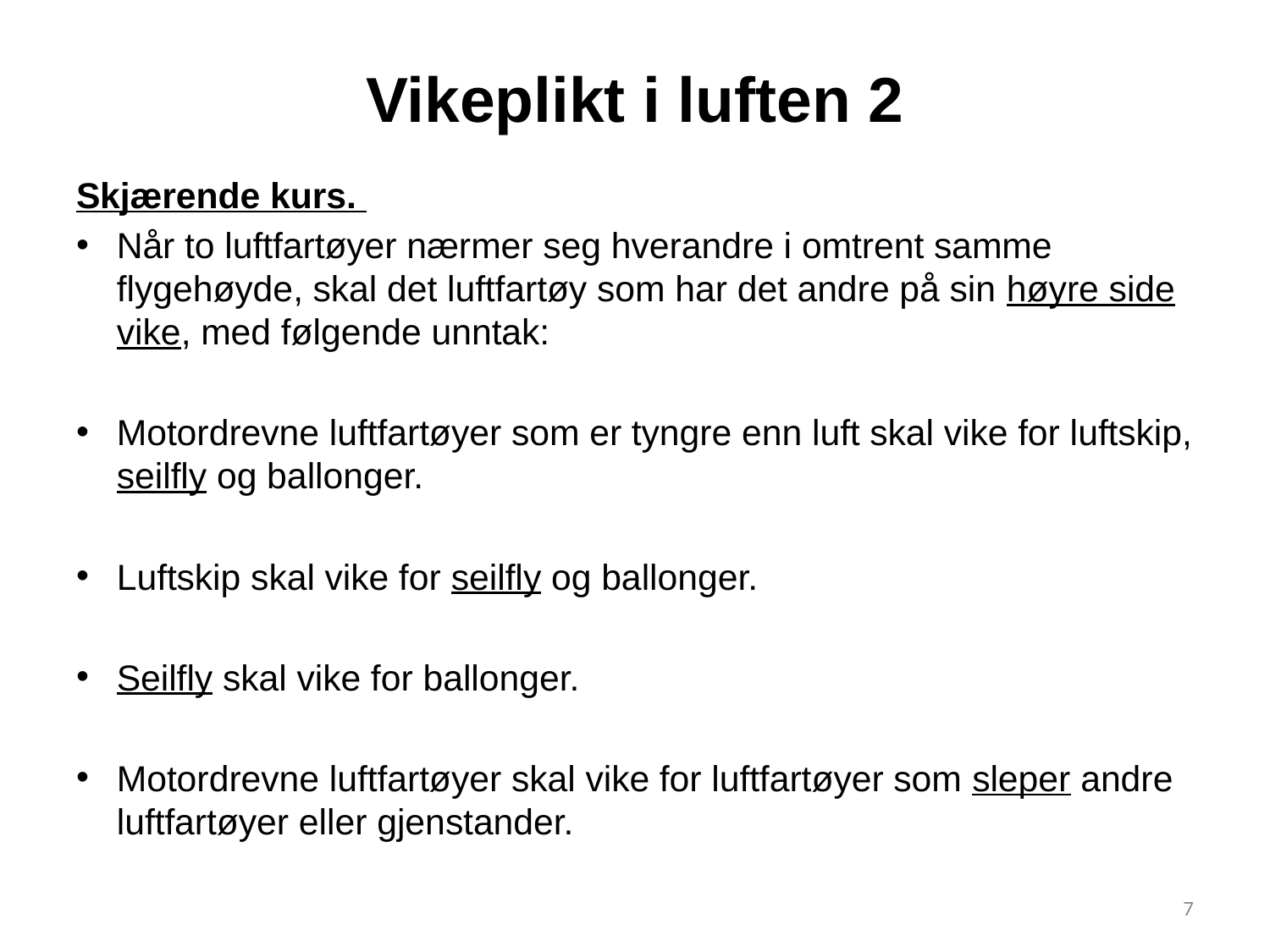

# Vikeplikt i luften 2
Skjærende kurs.
Når to luftfartøyer nærmer seg hverandre i omtrent samme flygehøyde, skal det luftfartøy som har det andre på sin høyre side vike, med følgende unntak:

Motordrevne luftfartøyer som er tyngre enn luft skal vike for luftskip, seilfly og ballonger.

Luftskip skal vike for seilfly og ballonger.

Seilfly skal vike for ballonger.

Motordrevne luftfartøyer skal vike for luftfartøyer som sleper andre luftfartøyer eller gjenstander.

7